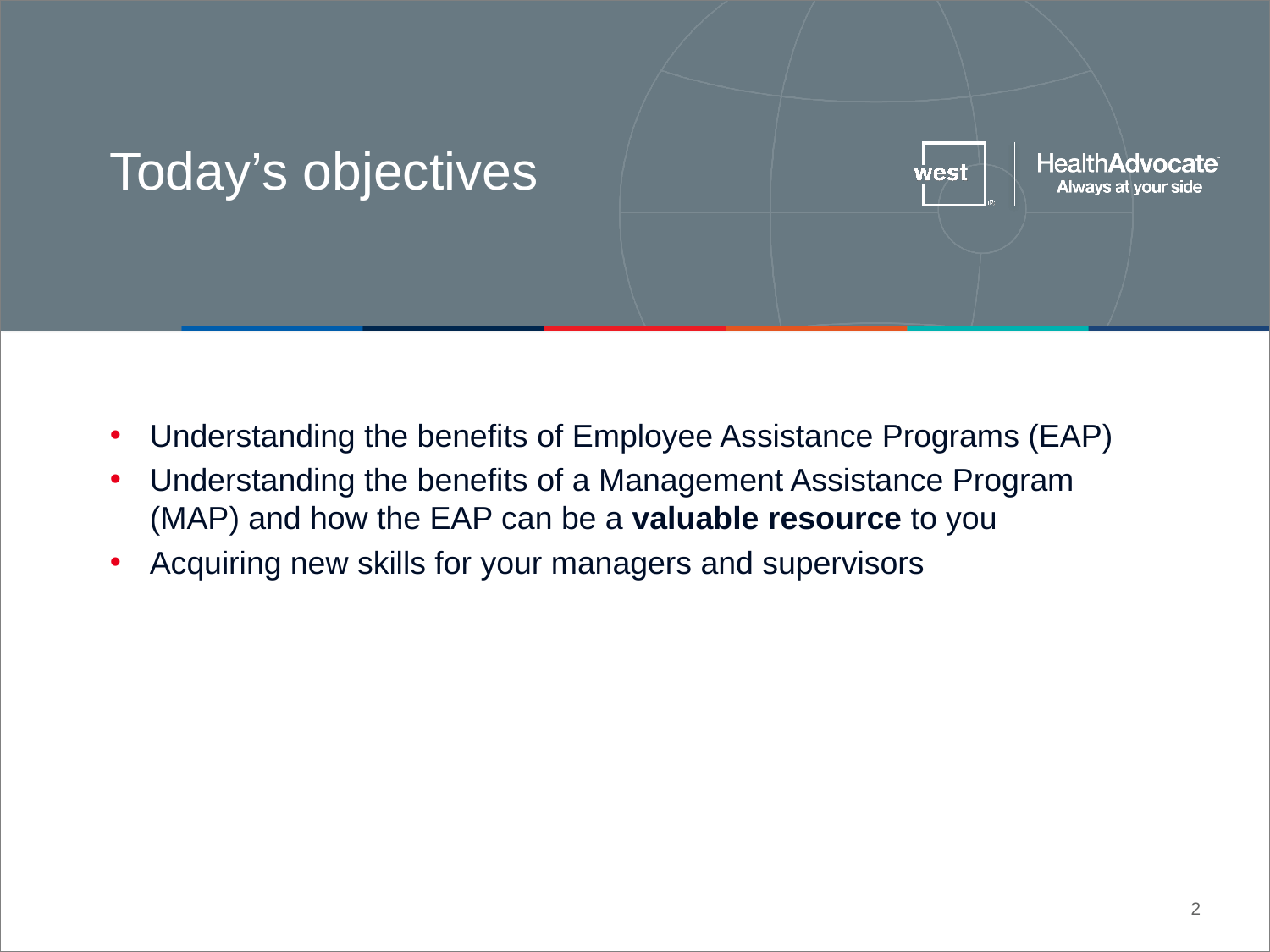

Today’s objectives
Understanding the benefits of Employee Assistance Programs (EAP)
Understanding the benefits of a Management Assistance Program (MAP) and how the EAP can be a valuable resource to you
Acquiring new skills for your managers and supervisors
2